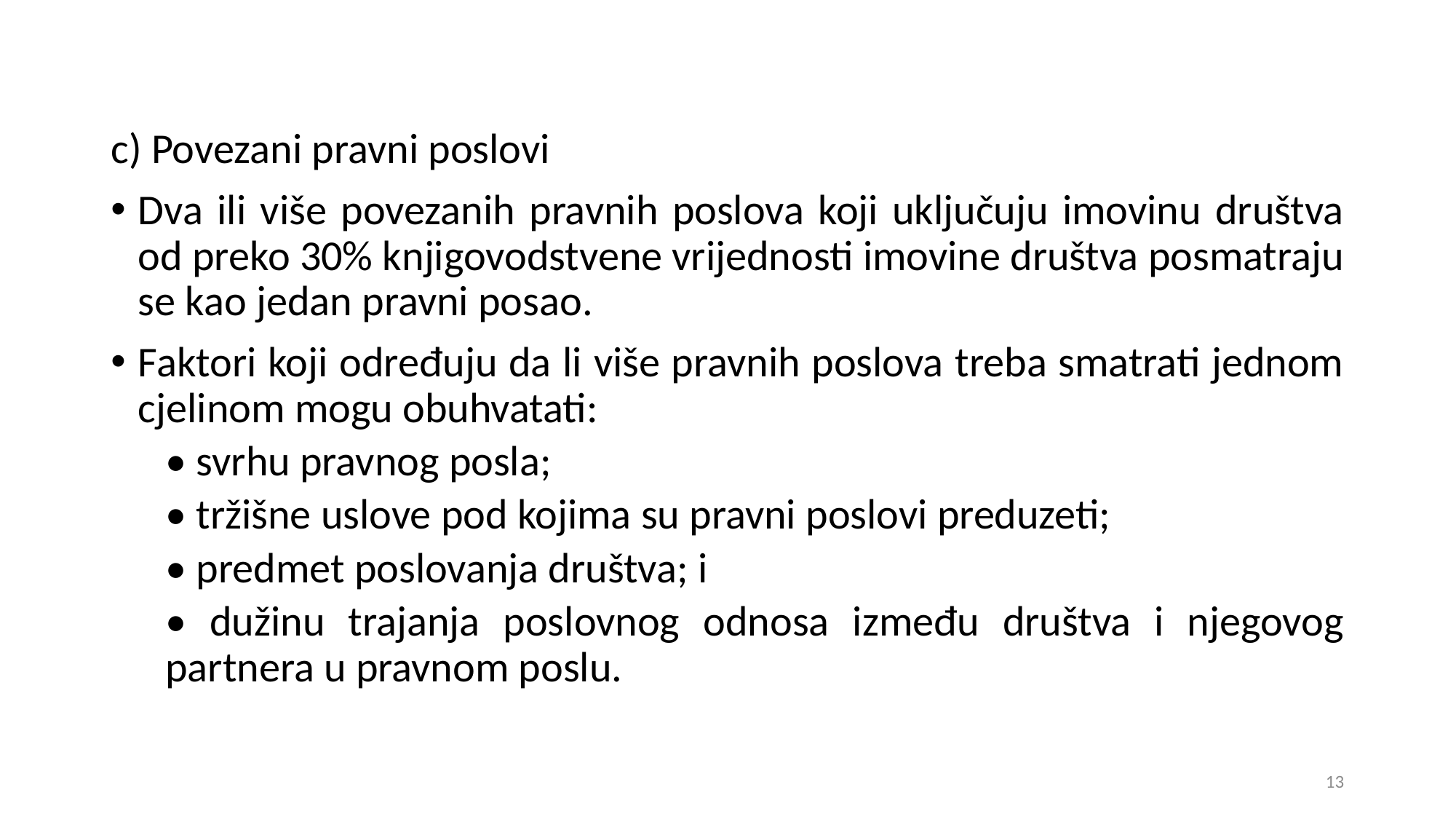

c) Povezani pravni poslovi
Dva ili više povezanih pravnih poslova koji uključuju imovinu društva od preko 30% knjigovodstvene vrijednosti imovine društva posmatraju se kao jedan pravni posao.
Faktori koji određuju da li više pravnih poslova treba smatrati jednom cjelinom mogu obuhvatati:
• svrhu pravnog posla;
• tržišne uslove pod kojima su pravni poslovi preduzeti;
• predmet poslovanja društva; i
• dužinu trajanja poslovnog odnosa između društva i njegovog partnera u pravnom poslu.
13